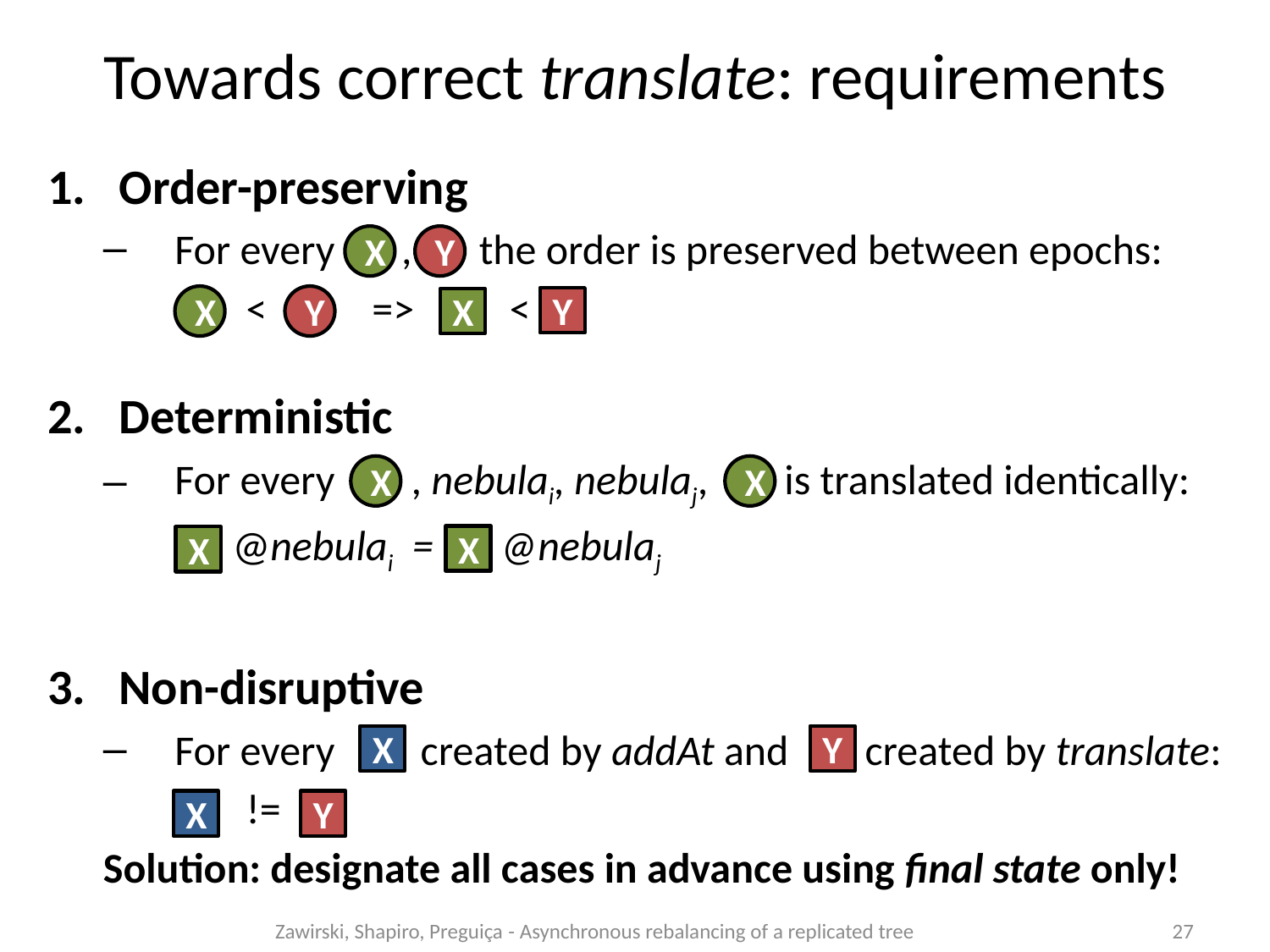

Towards correct translate: requirements
Order-preserving
For every       ,       the order is preserved between epochs:
               <           =>          <
Deterministic
For every        , nebulai, nebulaj,        is translated identically:
              @nebulai  =       @nebulaj

Non-disruptive
For every         created by addAt and        created by translate:
               !=
Solution: designate all cases in advance using final state only!
X
Y
X
Y
Y
X
X
X
X
X
X
Y
X
Y
Zawirski, Shapiro, Preguiça - Asynchronous rebalancing of a replicated tree
27